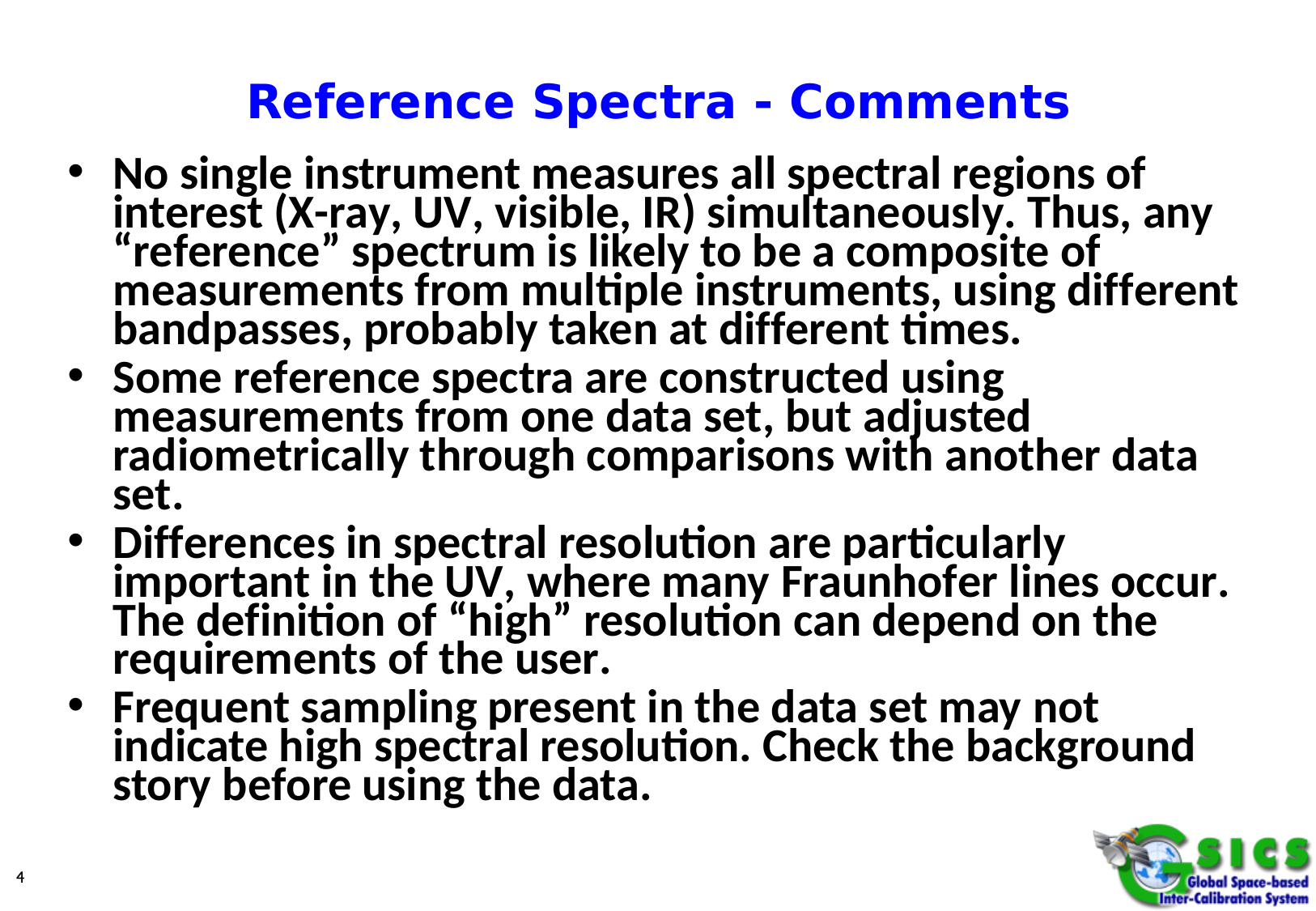

# Reference Spectra - Comments
No single instrument measures all spectral regions of interest (X-ray, UV, visible, IR) simultaneously. Thus, any “reference” spectrum is likely to be a composite of measurements from multiple instruments, using different bandpasses, probably taken at different times.
Some reference spectra are constructed using measurements from one data set, but adjusted radiometrically through comparisons with another data set.
Differences in spectral resolution are particularly important in the UV, where many Fraunhofer lines occur. The definition of “high” resolution can depend on the requirements of the user.
Frequent sampling present in the data set may not indicate high spectral resolution. Check the background story before using the data.